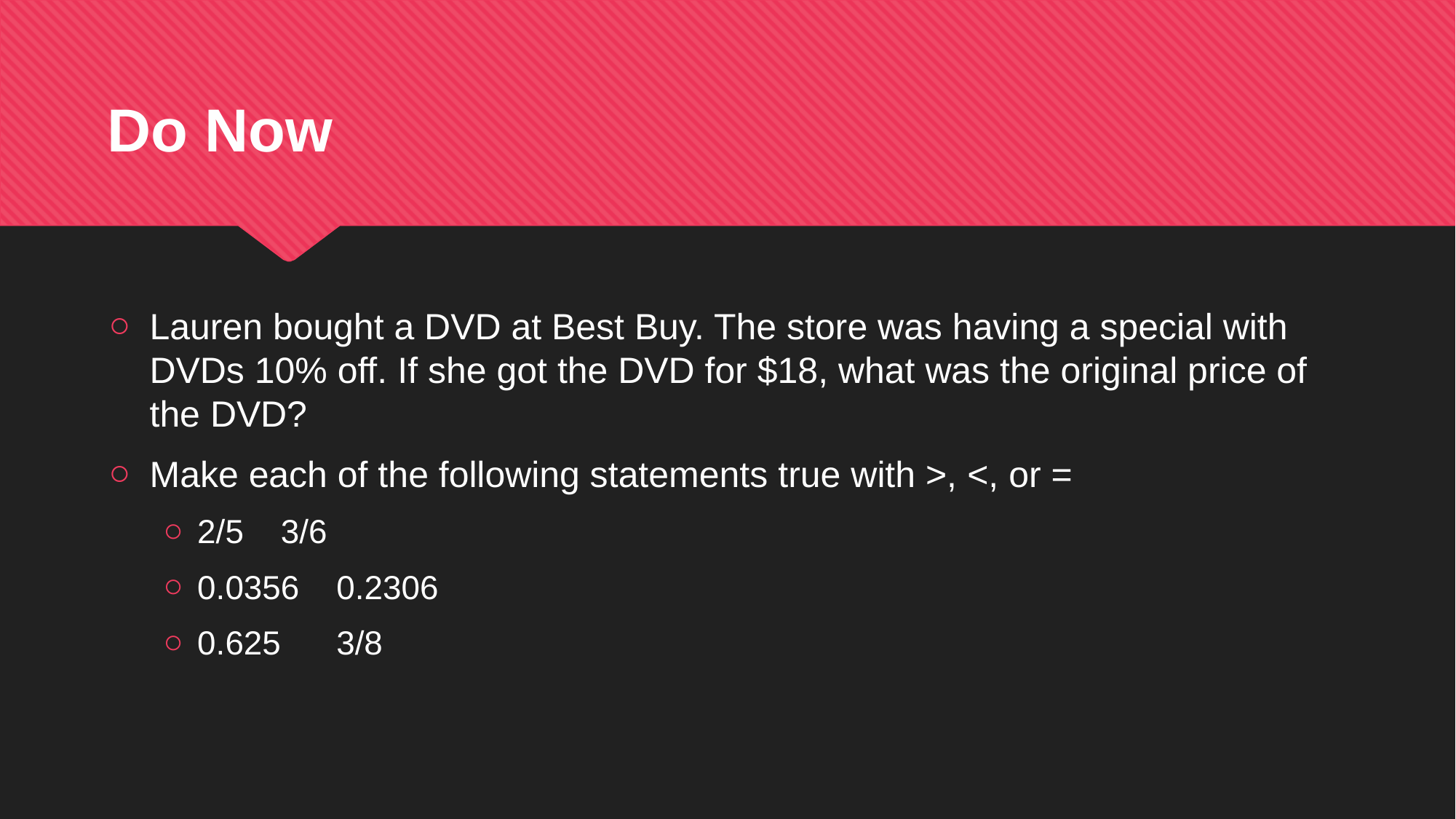

# Do Now
Lauren bought a DVD at Best Buy. The store was having a special with DVDs 10% off. If she got the DVD for $18, what was the original price of the DVD?
Make each of the following statements true with >, <, or =
2/5    3/6
0.0356    0.2306
0.625      3/8